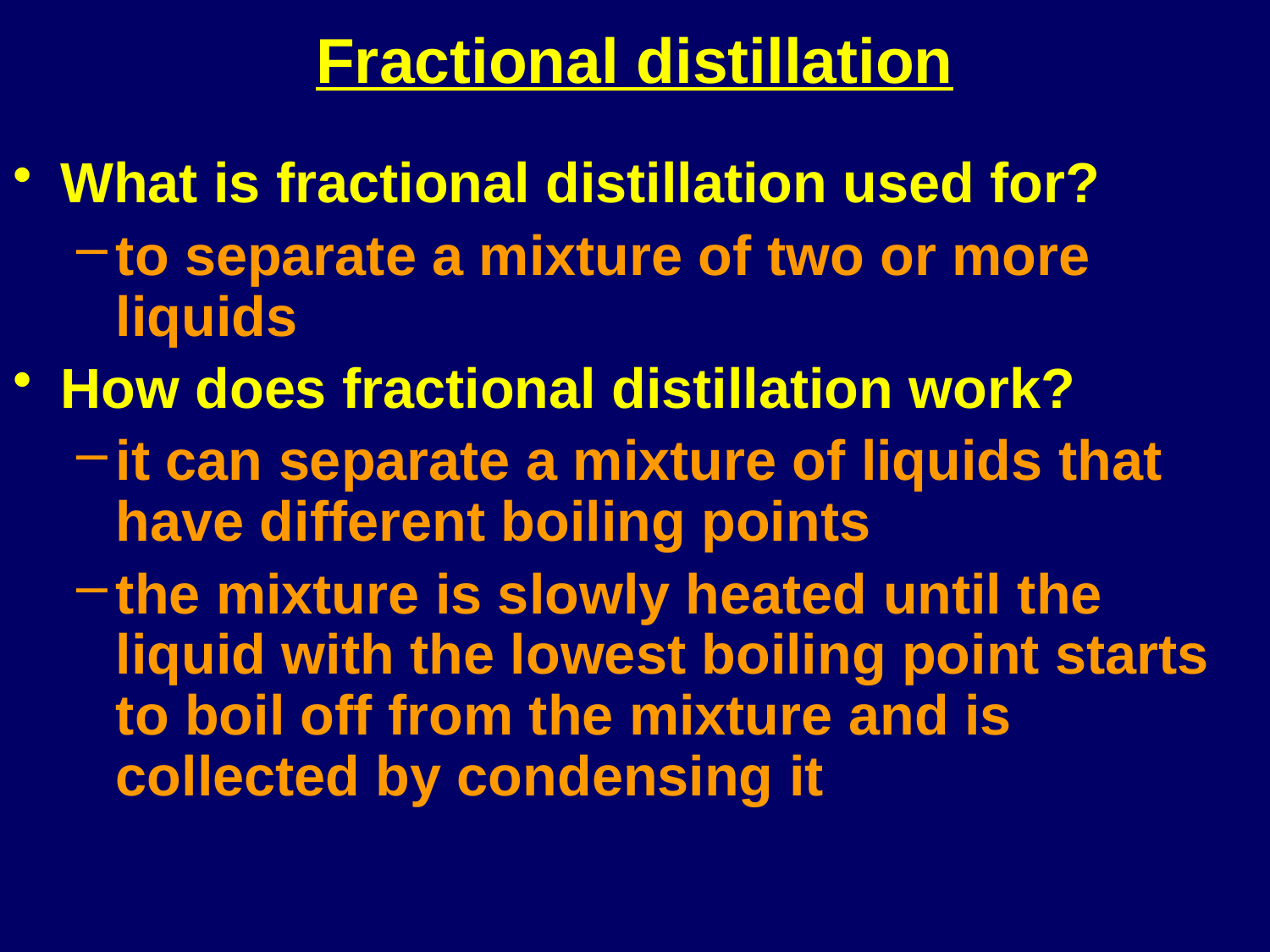

# Fractional distillation
What is fractional distillation used for?
to separate a mixture of two or more liquids
How does fractional distillation work?
it can separate a mixture of liquids that have different boiling points
the mixture is slowly heated until the liquid with the lowest boiling point starts to boil off from the mixture and is collected by condensing it